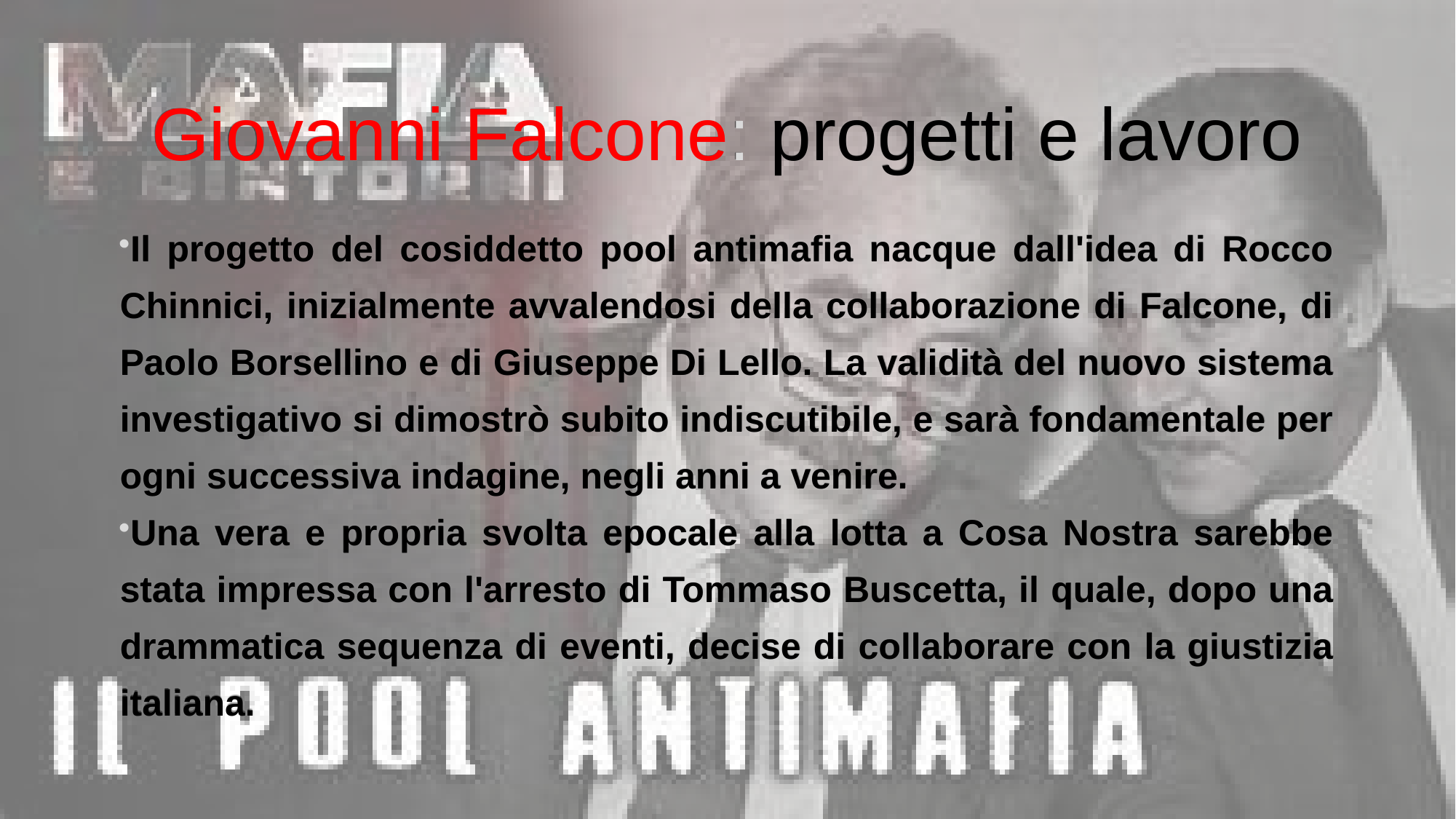

# Giovanni Falcone: progetti e lavoro
Il progetto del cosiddetto pool antimafia nacque dall'idea di Rocco Chinnici, inizialmente avvalendosi della collaborazione di Falcone, di Paolo Borsellino e di Giuseppe Di Lello. La validità del nuovo sistema investigativo si dimostrò subito indiscutibile, e sarà fondamentale per ogni successiva indagine, negli anni a venire.
Una vera e propria svolta epocale alla lotta a Cosa Nostra sarebbe stata impressa con l'arresto di Tommaso Buscetta, il quale, dopo una drammatica sequenza di eventi, decise di collaborare con la giustizia italiana.